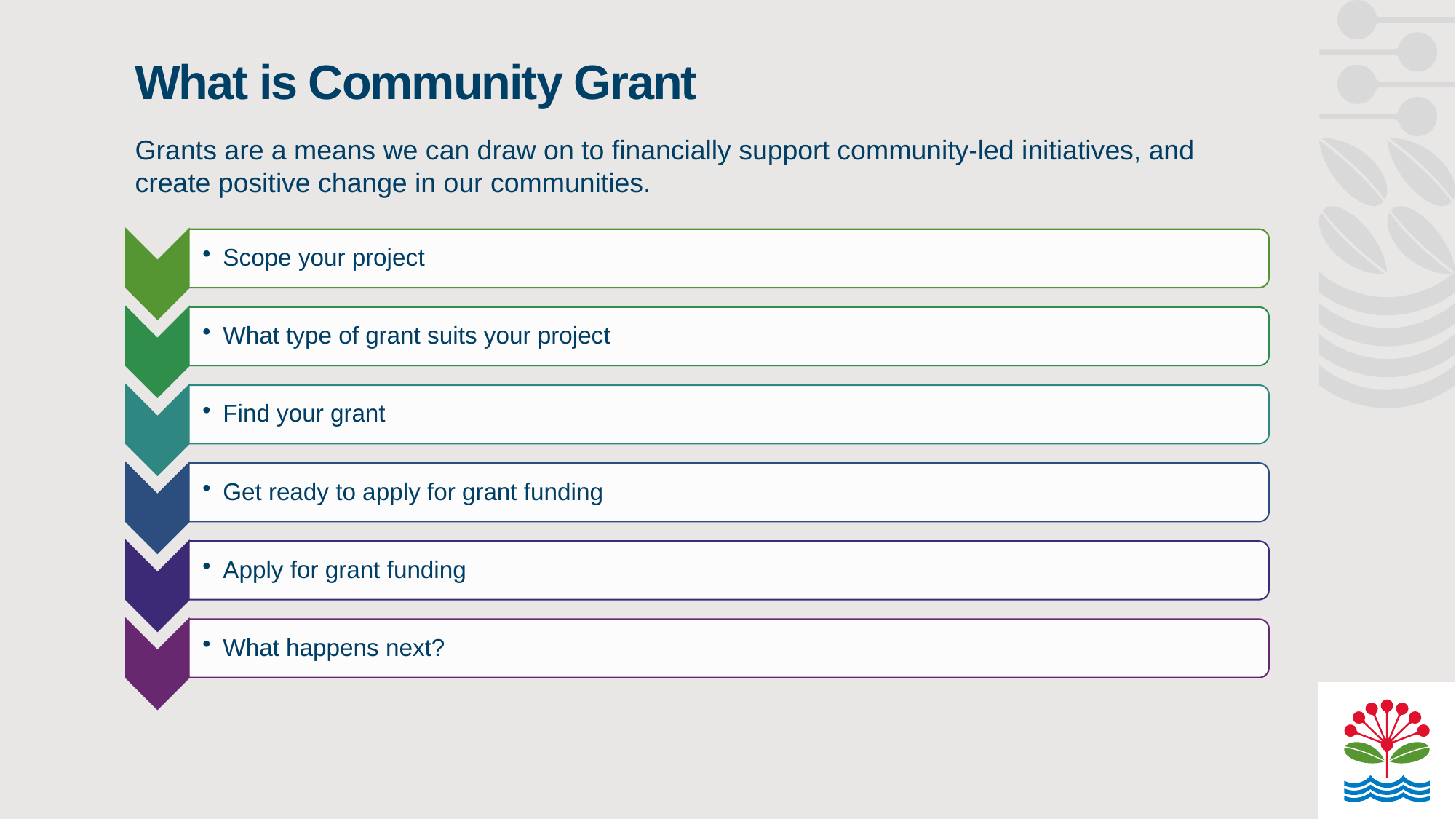

# What is Community Grant
Grants are a means we can draw on to financially support community-led initiatives, and create positive change in our communities.

Scope your project

What type of grant suits your project

Find your grant

Get ready to apply for grant funding

Apply for grant funding

What happens next?